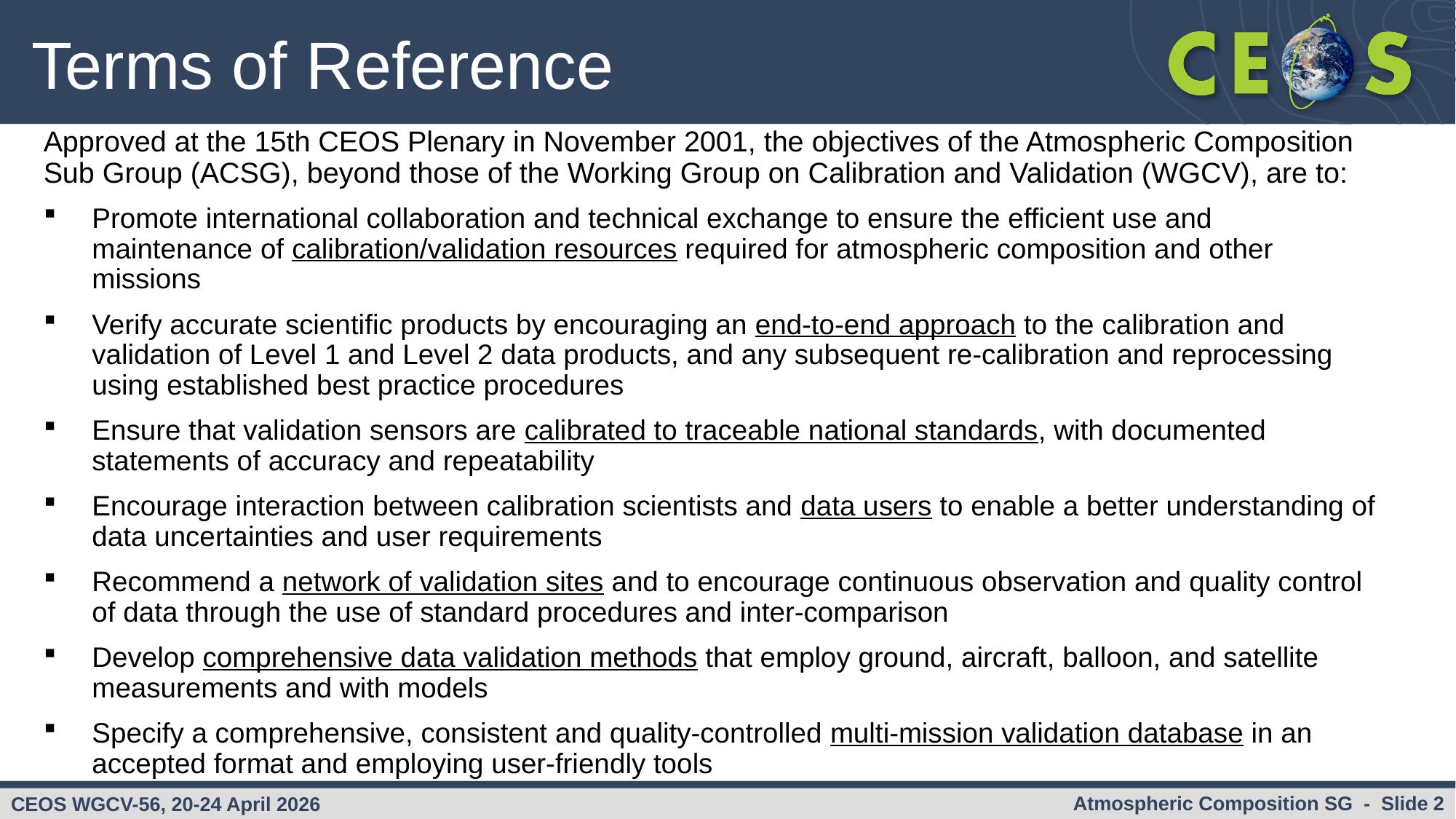

# Terms of Reference
Approved at the 15th CEOS Plenary in November 2001, the objectives of the Atmospheric Composition Sub Group (ACSG), beyond those of the Working Group on Calibration and Validation (WGCV), are to:
Promote international collaboration and technical exchange to ensure the efficient use and maintenance of calibration/validation resources required for atmospheric composition and other missions
Verify accurate scientific products by encouraging an end-to-end approach to the calibration and validation of Level 1 and Level 2 data products, and any subsequent re-calibration and reprocessing using established best practice procedures
Ensure that validation sensors are calibrated to traceable national standards, with documented statements of accuracy and repeatability
Encourage interaction between calibration scientists and data users to enable a better understanding of data uncertainties and user requirements
Recommend a network of validation sites and to encourage continuous observation and quality control of data through the use of standard procedures and inter-comparison
Develop comprehensive data validation methods that employ ground, aircraft, balloon, and satellite measurements and with models
Specify a comprehensive, consistent and quality-controlled multi-mission validation database in an accepted format and employing user-friendly tools